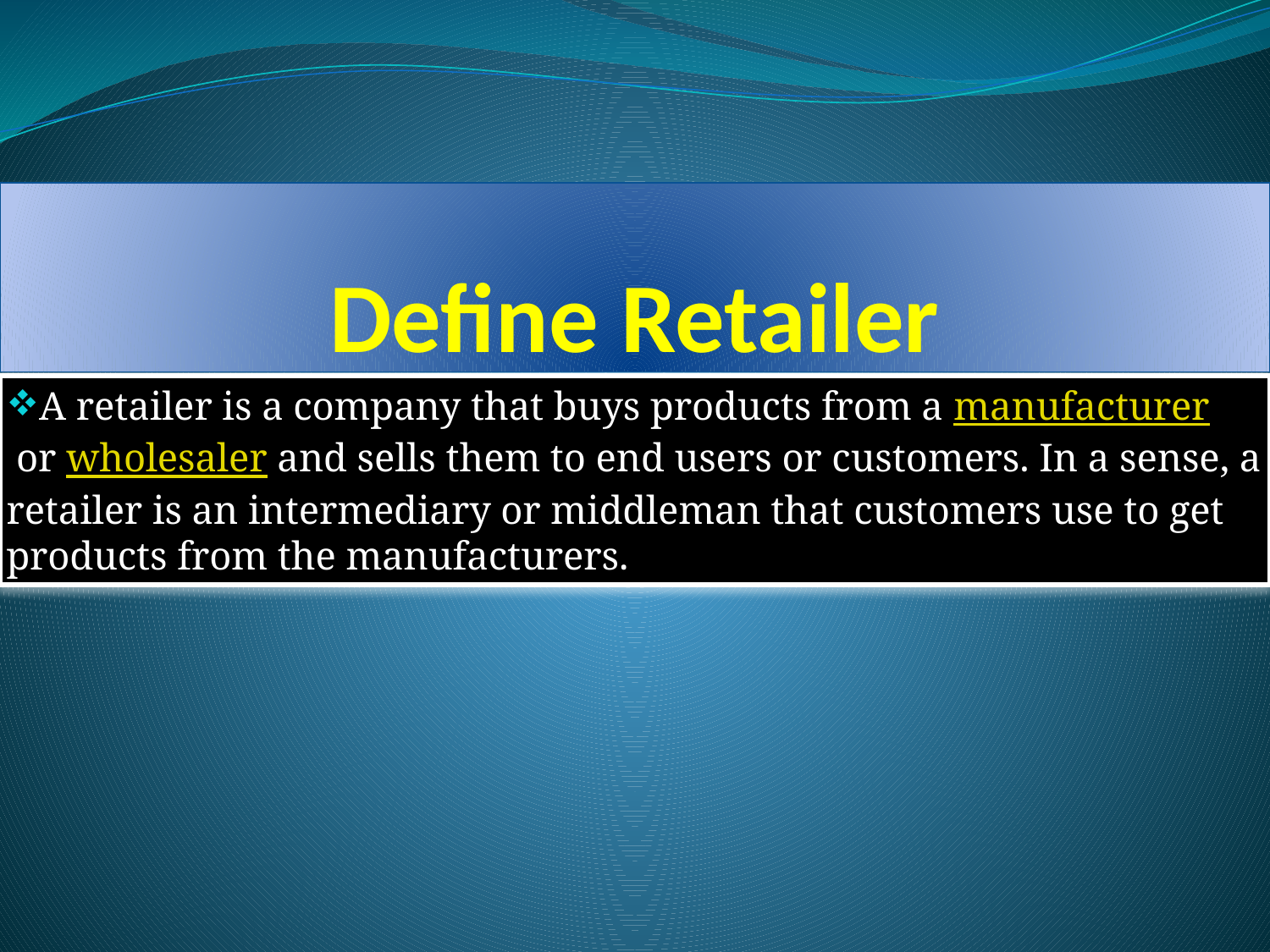

# Define Retailer
A retailer is a company that buys products from a manufacturer or wholesaler and sells them to end users or customers. In a sense, a retailer is an intermediary or middleman that customers use to get products from the manufacturers.